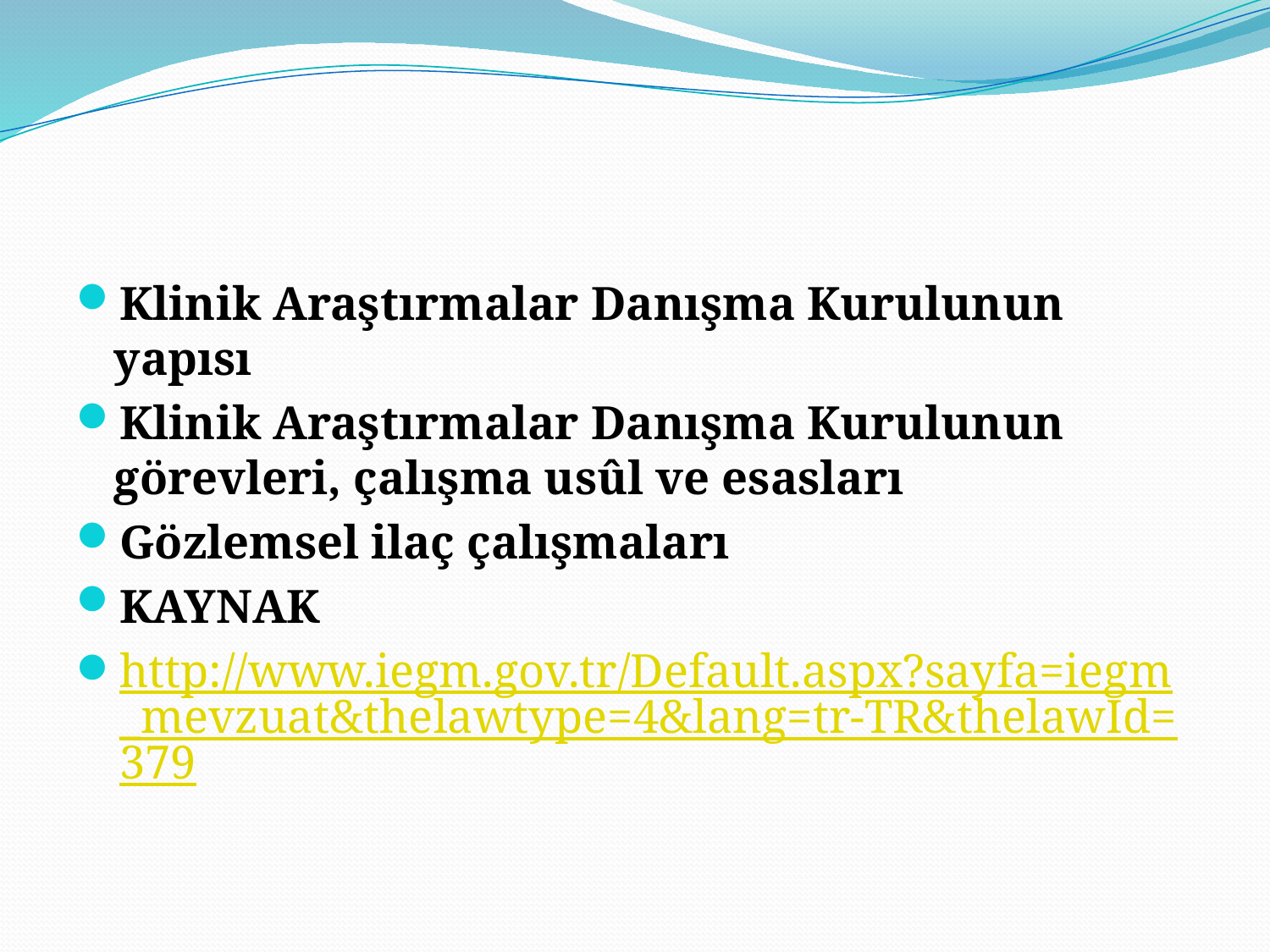

#
Klinik Araştırmalar Danışma Kurulunun yapısı
Klinik Araştırmalar Danışma Kurulunun görevleri, çalışma usûl ve esasları
Gözlemsel ilaç çalışmaları
KAYNAK
http://www.iegm.gov.tr/Default.aspx?sayfa=iegm_mevzuat&thelawtype=4&lang=tr-TR&thelawId=379